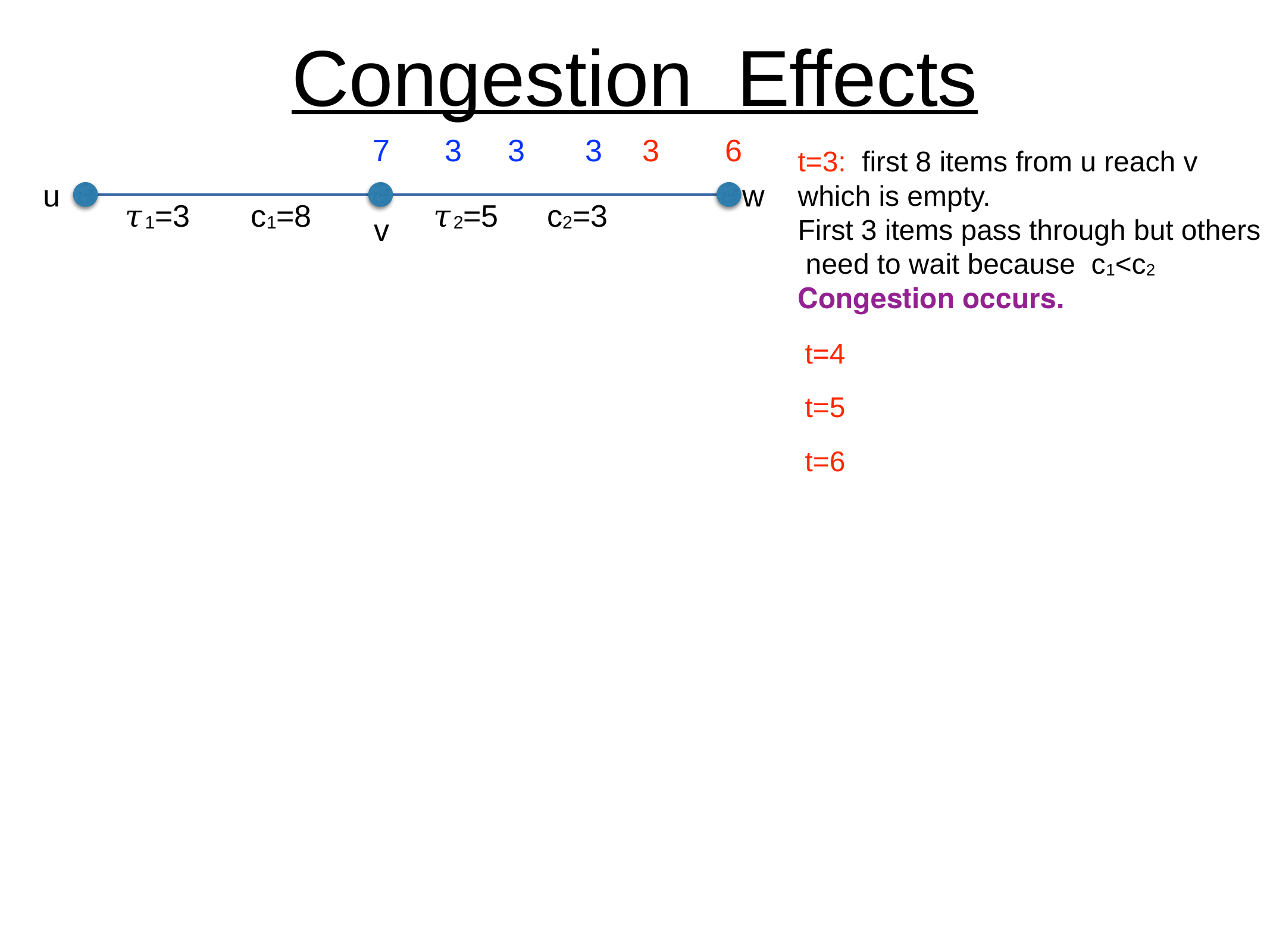

# Congestion  Effects
7
3
3
3
3
6
t=3:  first 8 items from u reach v which is empty.
First 3 items pass through but others  need to wait because  c1<c2 Congestion occurs.
u
w

𝜏1=3
𝜏2=5
c1=8
c2=3

v
t=4
t=5
t=6
24